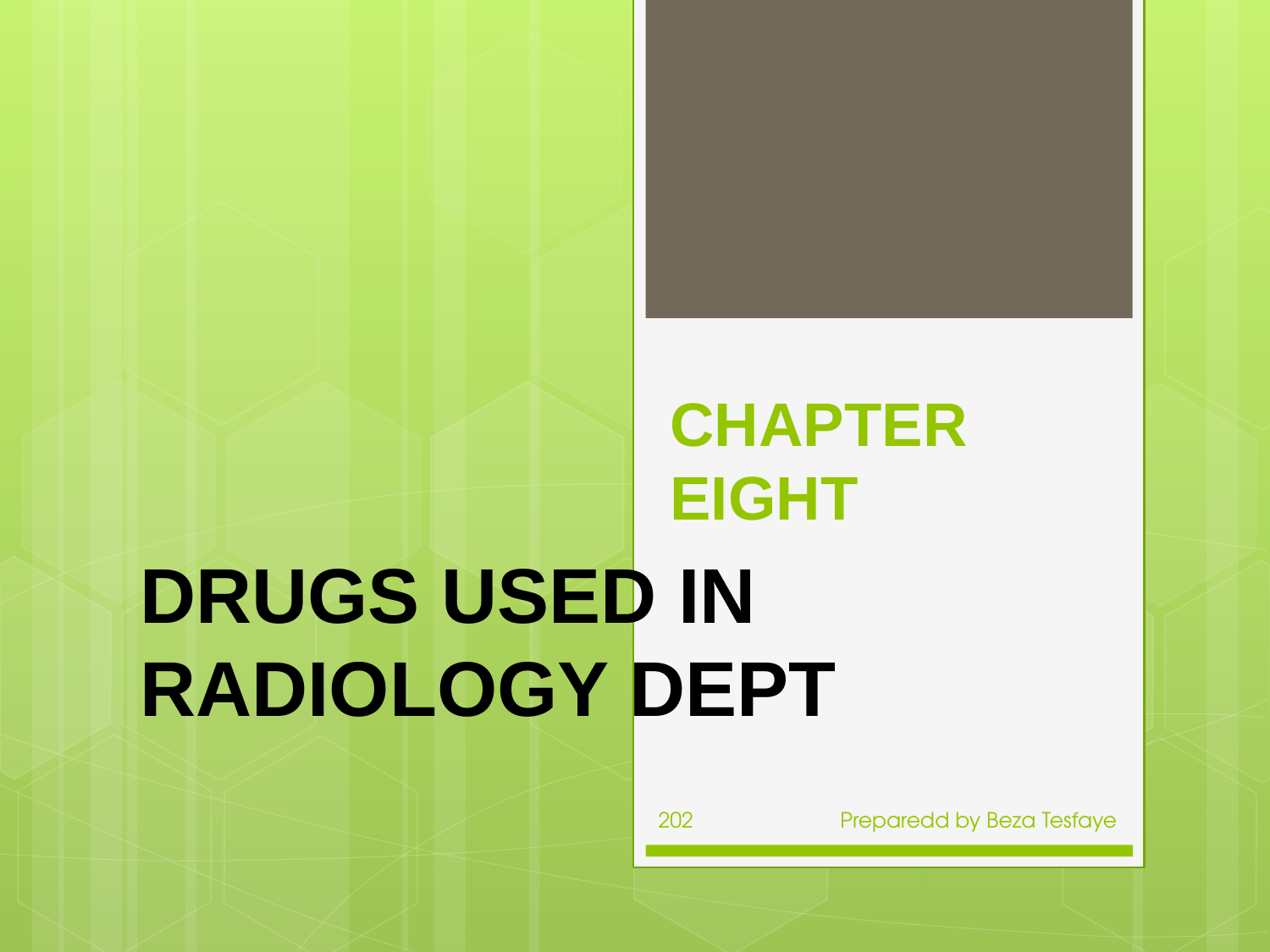

# CHAPTER EIGHT
DRUGS USED IN RADIOLOGY DEPT

202
Preparedd by Beza Tesfaye